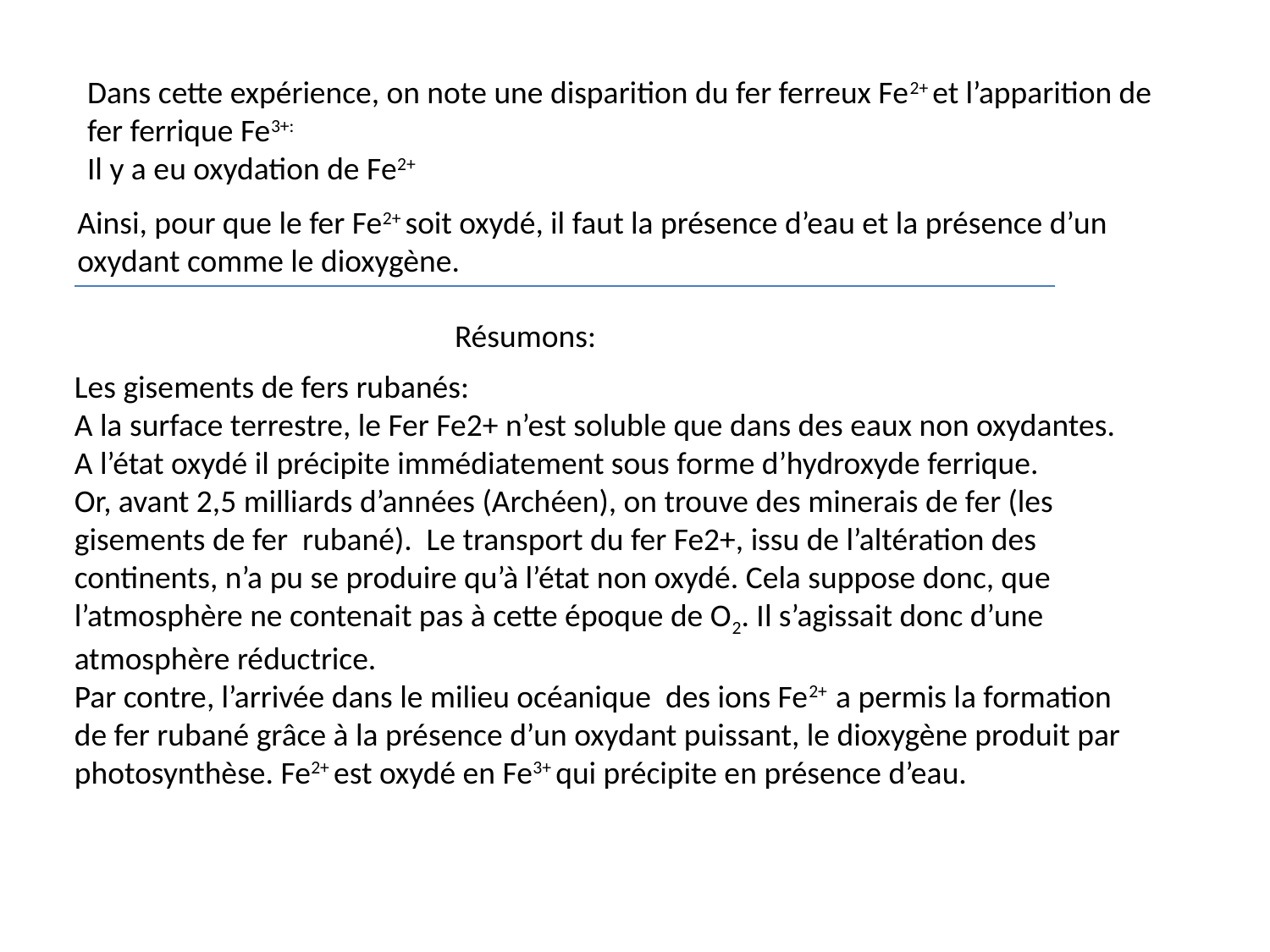

Dans cette expérience, on note une disparition du fer ferreux Fe2+ et l’apparition de fer ferrique Fe3+:
Il y a eu oxydation de Fe2+
Ainsi, pour que le fer Fe2+ soit oxydé, il faut la présence d’eau et la présence d’un oxydant comme le dioxygène.

Résumons:
Les gisements de fers rubanés:
A la surface terrestre, le Fer Fe2+ n’est soluble que dans des eaux non oxydantes. A l’état oxydé il précipite immédiatement sous forme d’hydroxyde ferrique.
Or, avant 2,5 milliards d’années (Archéen), on trouve des minerais de fer (les gisements de fer  rubané).  Le transport du fer Fe2+, issu de l’altération des continents, n’a pu se produire qu’à l’état non oxydé. Cela suppose donc, que l’atmosphère ne contenait pas à cette époque de O2. Il s’agissait donc d’une atmosphère réductrice.
Par contre, l’arrivée dans le milieu océanique  des ions Fe2+  a permis la formation de fer rubané grâce à la présence d’un oxydant puissant, le dioxygène produit par photosynthèse. Fe2+ est oxydé en Fe3+ qui précipite en présence d’eau.